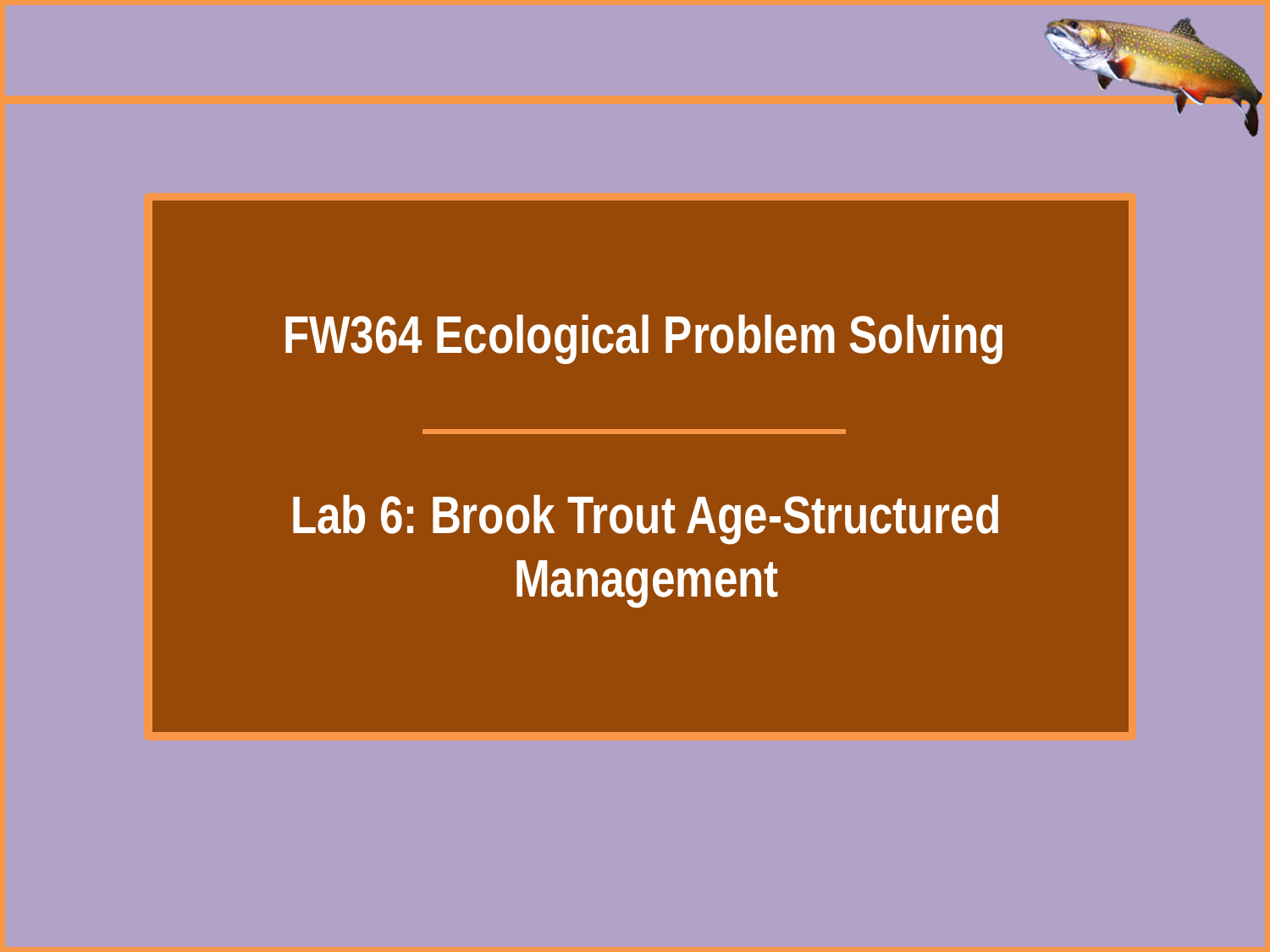

FW364 Ecological Problem Solving
Lab 6: Brook Trout Age-Structured Management